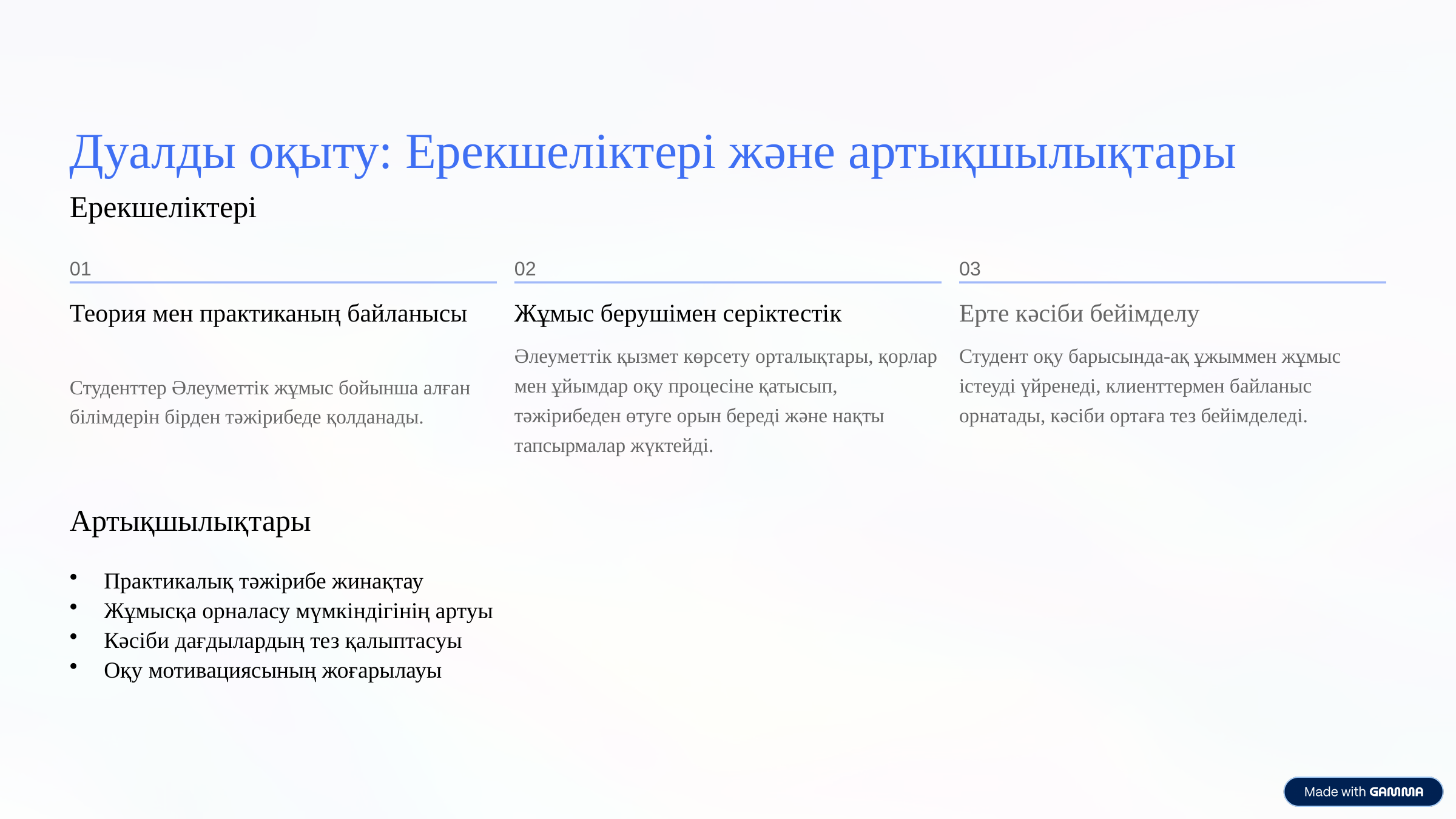

Дуалды оқыту: Ерекшеліктері және артықшылықтары
Ерекшеліктері
01
02
03

Теория мен практиканың байланысы
Жұмыс берушімен серіктестік
Ерте кәсіби бейімделу
Әлеуметтік қызмет көрсету орталықтары, қорлар мен ұйымдар оқу процесіне қатысып, тәжірибеден өтуге орын береді және нақты тапсырмалар жүктейді.
Студент оқу барысында-ақ ұжыммен жұмыс істеуді үйренеді, клиенттермен байланыс орнатады, кәсіби ортаға тез бейімделеді.
Студенттер Әлеуметтік жұмыс бойынша алған білімдерін бірден тәжірибеде қолданады.
Артықшылықтары
Практикалық тәжірибе жинақтау
Жұмысқа орналасу мүмкіндігінің артуы
Кәсіби дағдылардың тез қалыптасуы
Оқу мотивациясының жоғарылауы